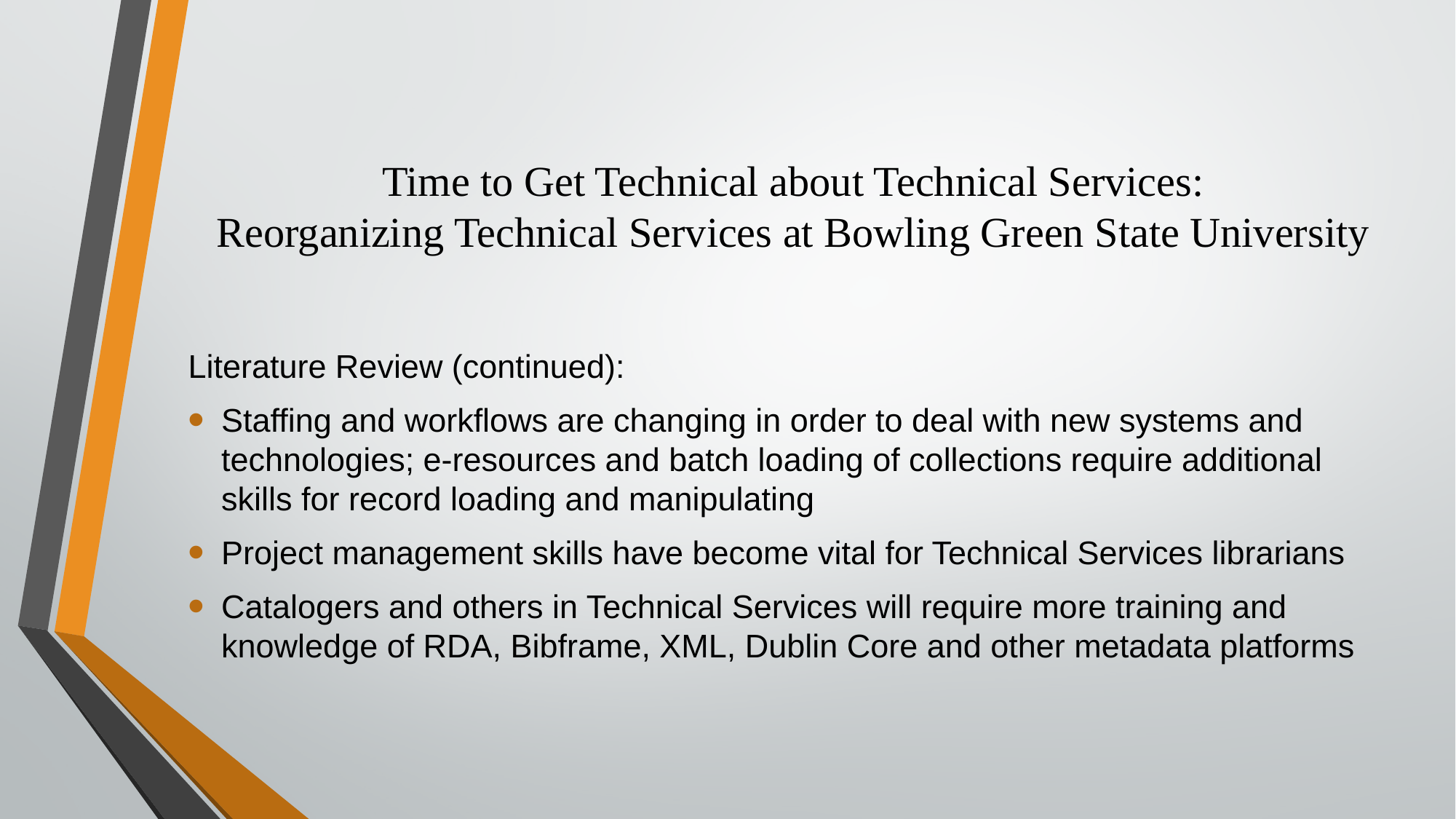

# Literature Review (continued)
Time to Get Technical about Technical Services:
Reorganizing Technical Services at Bowling Green State University
Literature Review (continued):
Staffing and workflows are changing in order to deal with new systems and technologies; e-resources and batch loading of collections require additional skills for record loading and manipulating
Project management skills have become vital for Technical Services librarians
Catalogers and others in Technical Services will require more training and knowledge of RDA, Bibframe, XML, Dublin Core and other metadata platforms